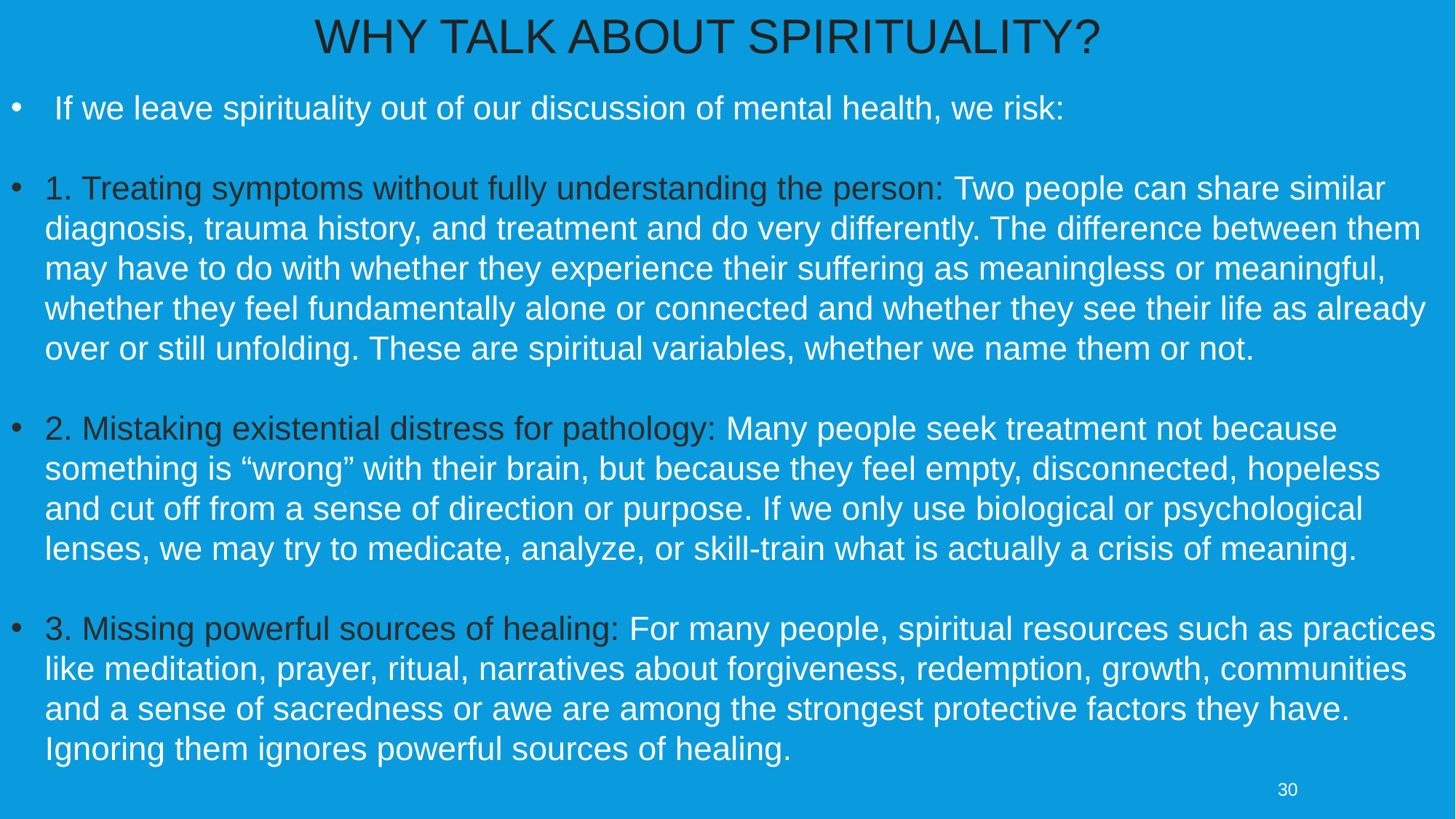

WHY TALK ABOUT SPIRITUALITY?
 If we leave spirituality out of our discussion of mental health, we risk:

1. Treating symptoms without fully understanding the person: Two people can share similar diagnosis, trauma history, and treatment and do very differently. The difference between them may have to do with whether they experience their suffering as meaningless or meaningful, whether they feel fundamentally alone or connected and whether they see their life as already over or still unfolding. These are spiritual variables, whether we name them or not.

2. Mistaking existential distress for pathology: Many people seek treatment not because something is “wrong” with their brain, but because they feel empty, disconnected, hopeless and cut off from a sense of direction or purpose. If we only use biological or psychological lenses, we may try to medicate, analyze, or skill-train what is actually a crisis of meaning.

3. Missing powerful sources of healing: For many people, spiritual resources such as practices like meditation, prayer, ritual, narratives about forgiveness, redemption, growth, communities and a sense of sacredness or awe are among the strongest protective factors they have. Ignoring them ignores powerful sources of healing.

30